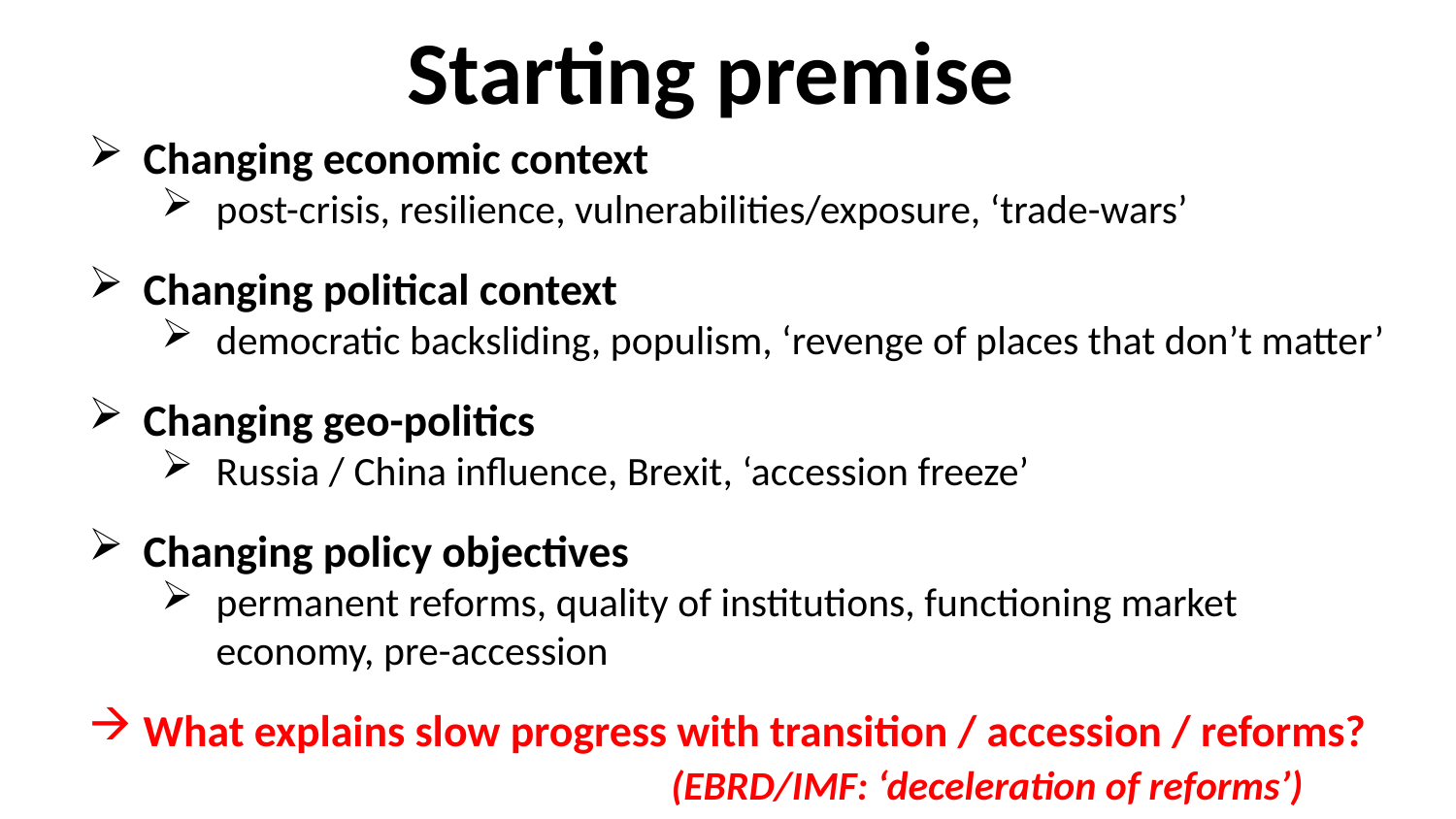

Starting premise
Changing economic context
post-crisis, resilience, vulnerabilities/exposure, ‘trade-wars’

Changing political context
democratic backsliding, populism, ‘revenge of places that don’t matter’

Changing geo-politics
Russia / China influence, Brexit, ‘accession freeze’

Changing policy objectives
permanent reforms, quality of institutions, functioning market economy, pre-accession

What explains slow progress with transition / accession / reforms?
				(EBRD/IMF: ‘deceleration of reforms’)